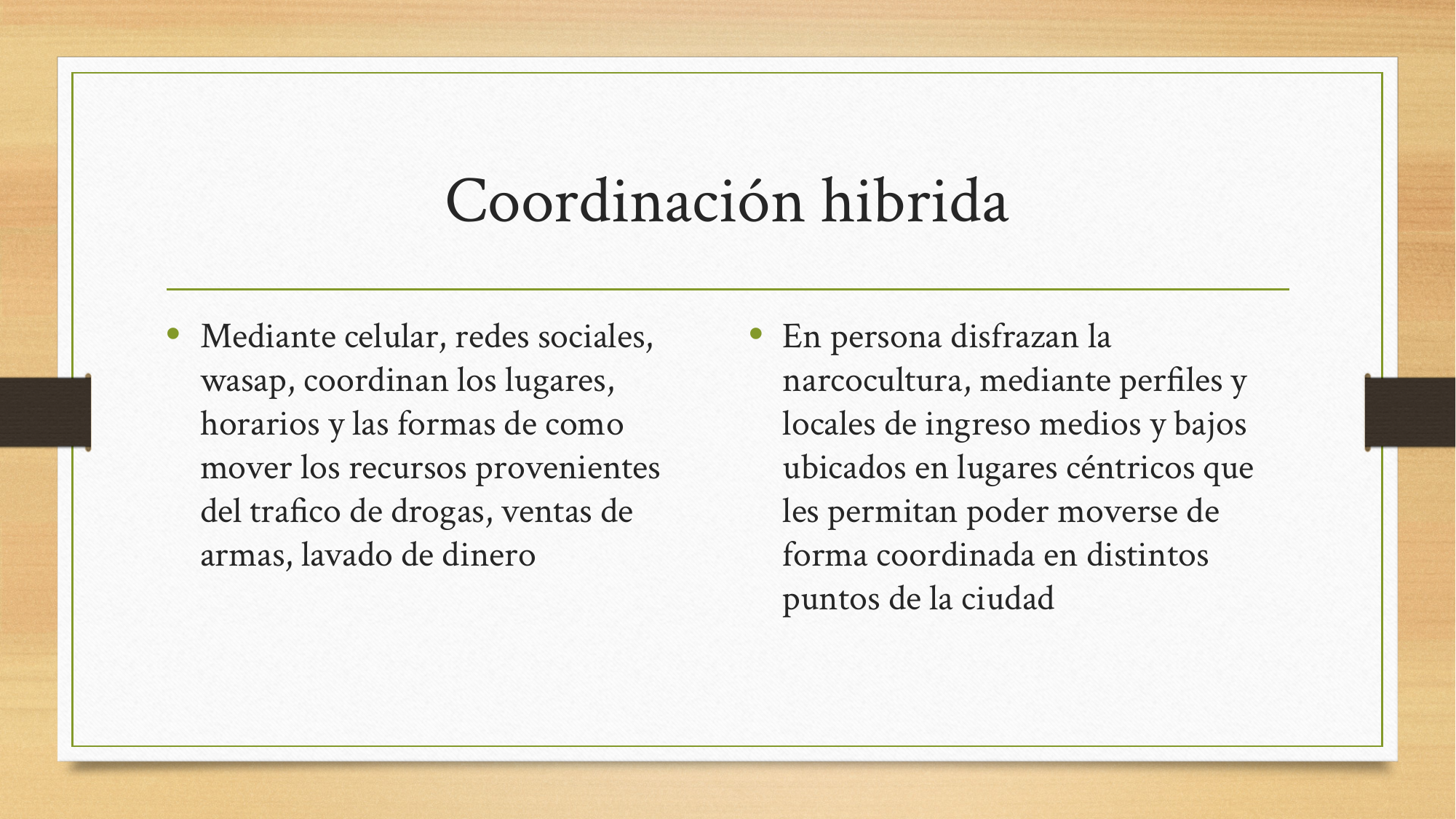

# Coordinación hibrida
Mediante celular, redes sociales, wasap, coordinan los lugares, horarios y las formas de como mover los recursos provenientes del trafico de drogas, ventas de armas, lavado de dinero
En persona disfrazan la narcocultura, mediante perfiles y locales de ingreso medios y bajos ubicados en lugares céntricos que les permitan poder moverse de forma coordinada en distintos puntos de la ciudad